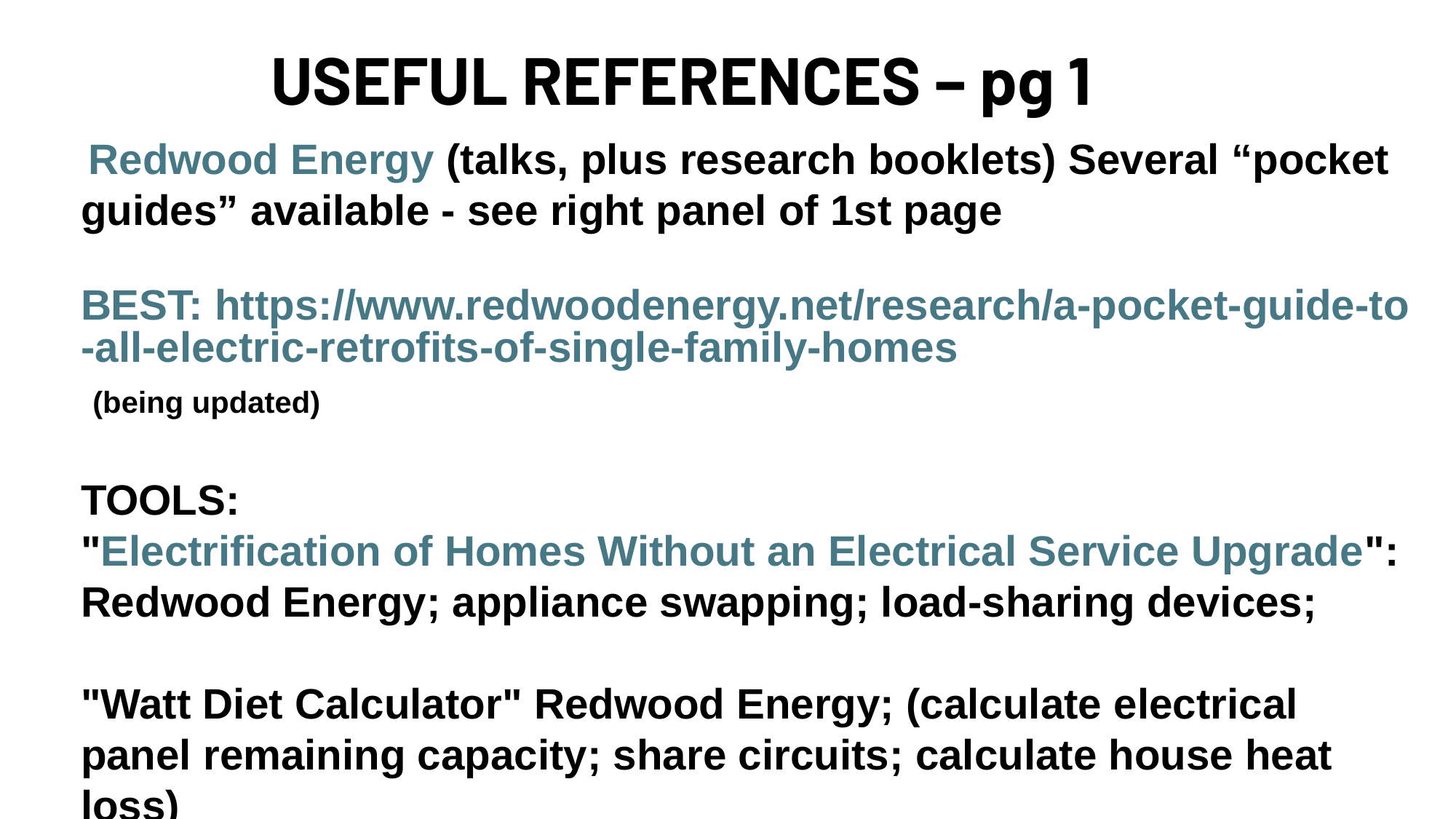

USEFUL REFERENCES – pg 1

 Redwood Energy (talks, plus research booklets) Several “pocket guides” available - see right panel of 1st page

BEST: https://www.redwoodenergy.net/research/a-pocket-guide-to-all-electric-retrofits-of-single-family-homes (being updated)
TOOLS:
"Electrification of Homes Without an Electrical Service Upgrade": Redwood Energy; appliance swapping; load-sharing devices;
"Watt Diet Calculator" Redwood Energy; (calculate electrical panel remaining capacity; share circuits; calculate house heat loss)